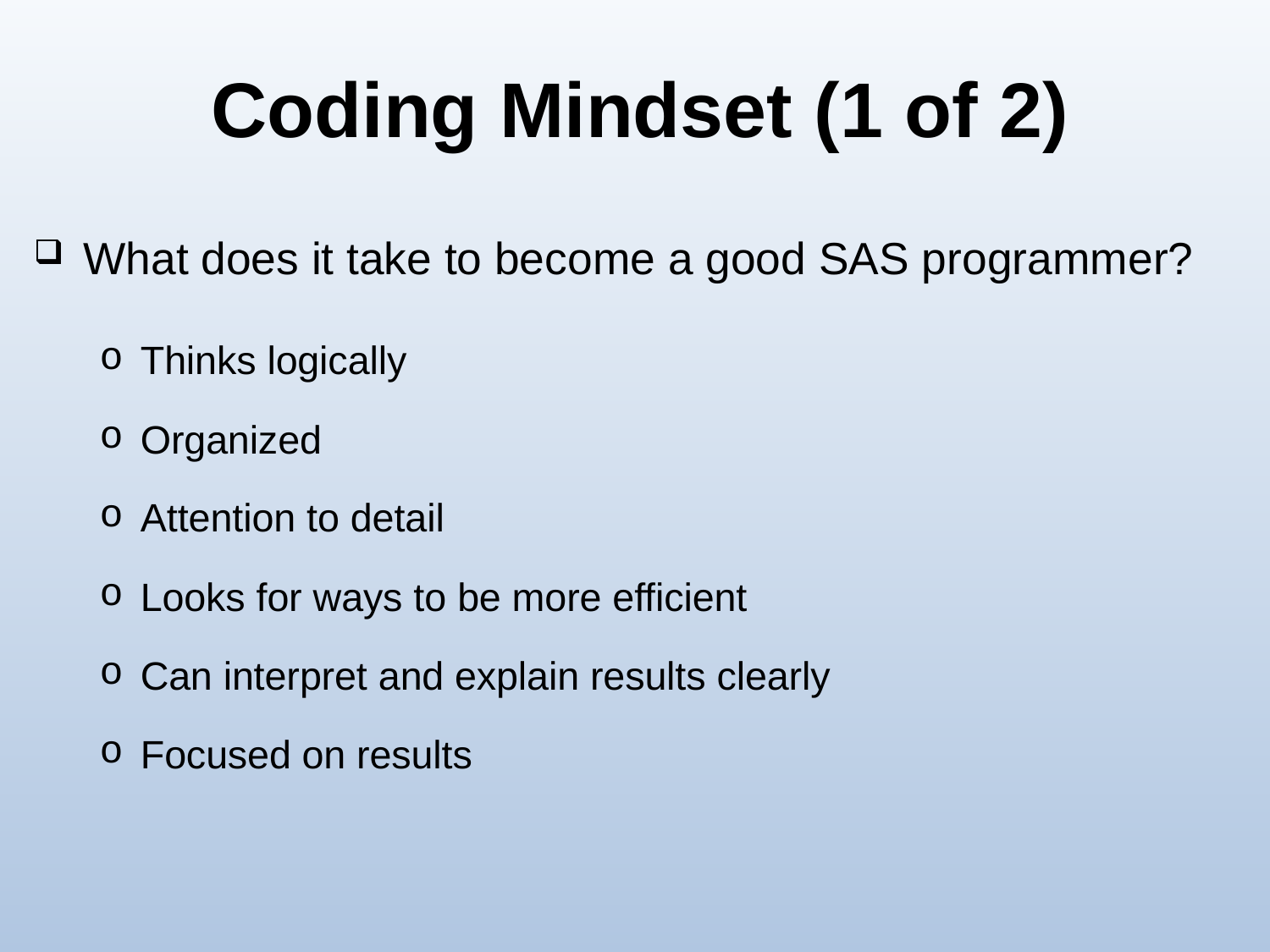

# Coding Mindset (1 of 2)
What does it take to become a good SAS programmer?
Thinks logically
Organized
Attention to detail
Looks for ways to be more efficient
Can interpret and explain results clearly
Focused on results